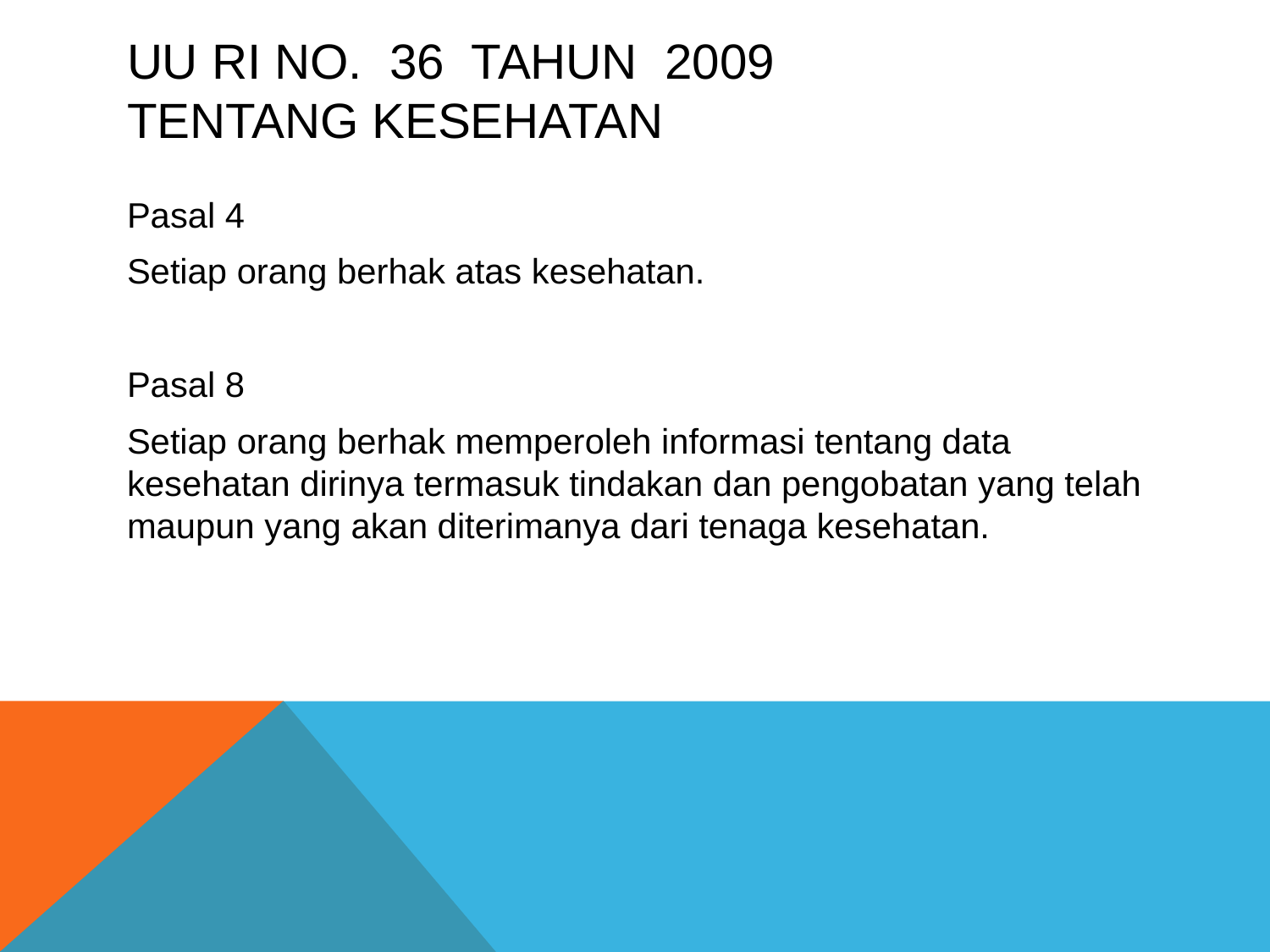

# UU RI NO.  36  TAHUN  2009 TENTANG KESEHATAN
Pasal 4
Setiap orang berhak atas kesehatan.

Pasal 8
Setiap orang berhak memperoleh informasi tentang data kesehatan dirinya termasuk tindakan dan pengobatan yang telah maupun yang akan diterimanya dari tenaga kesehatan.